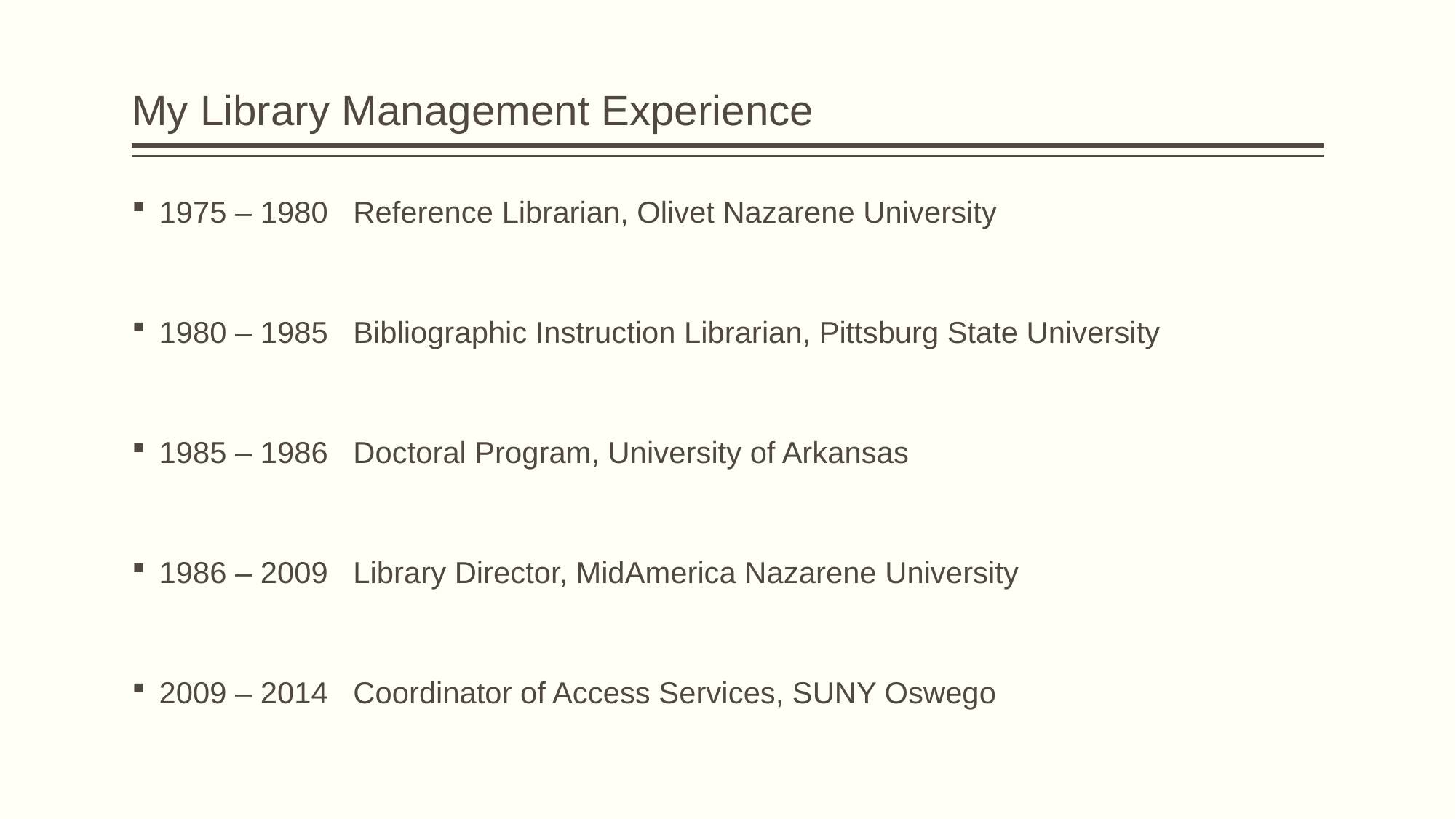

# My Library Management Experience
1975 – 1980   Reference Librarian, Olivet Nazarene University

1980 – 1985   Bibliographic Instruction Librarian, Pittsburg State University

1985 – 1986   Doctoral Program, University of Arkansas

1986 – 2009   Library Director, MidAmerica Nazarene University

2009 – 2014   Coordinator of Access Services, SUNY Oswego